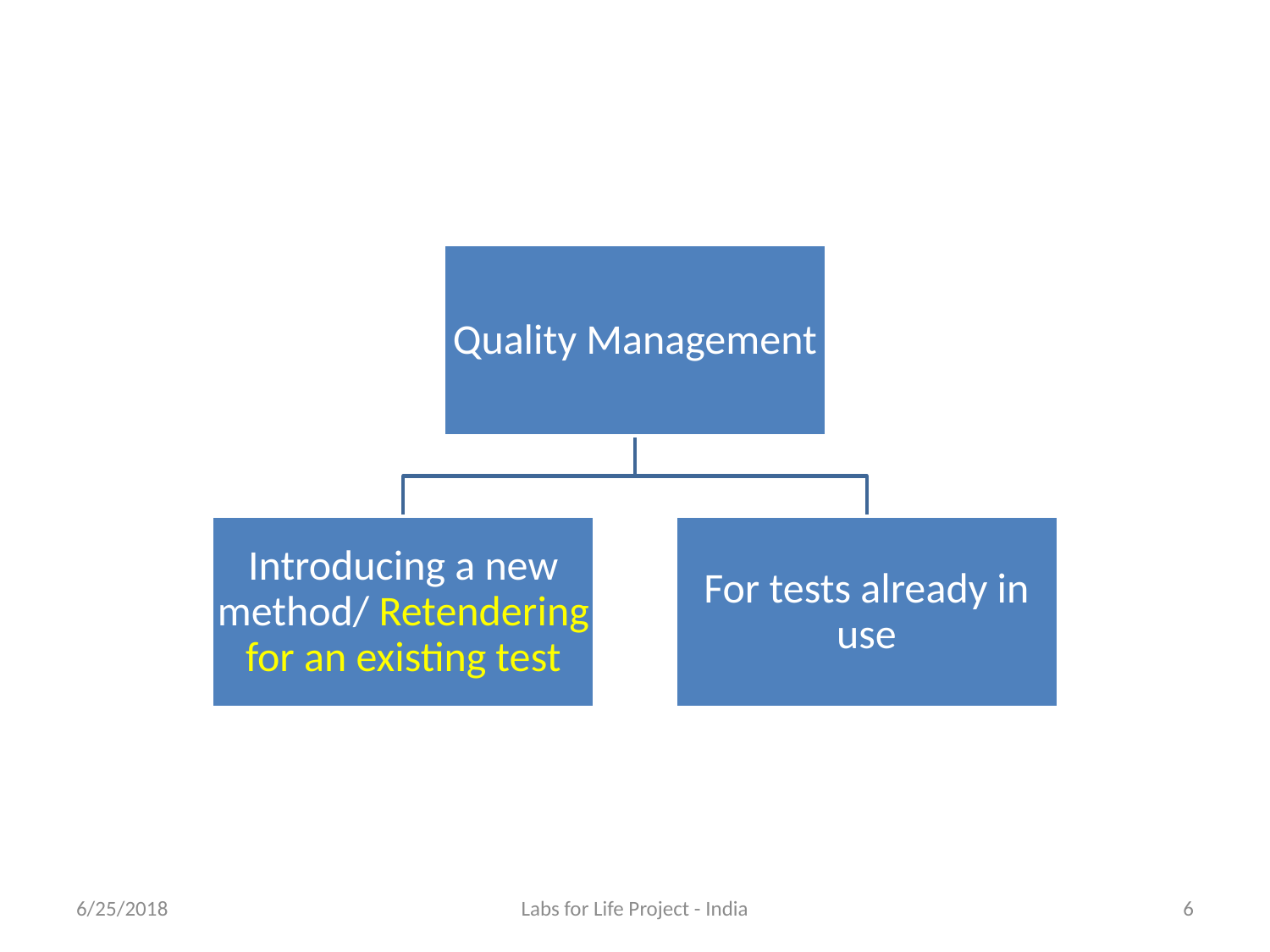

Quality Management
Introducing a new method/ Retendering for an existing test
For tests already in use
6/25/2018
Labs for Life Project - India
6